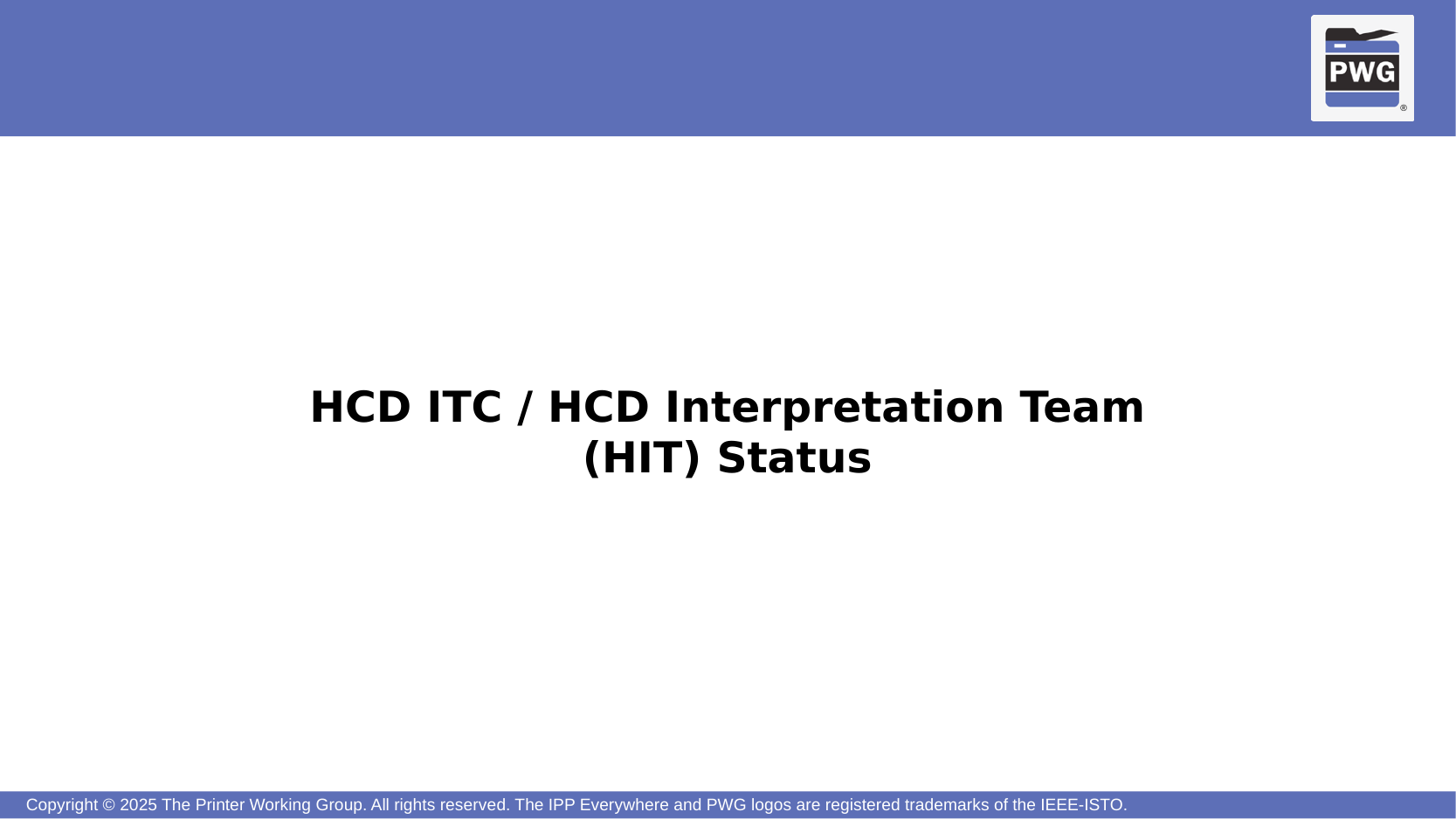

HCD ITC / HCD Interpretation Team (HIT) Status